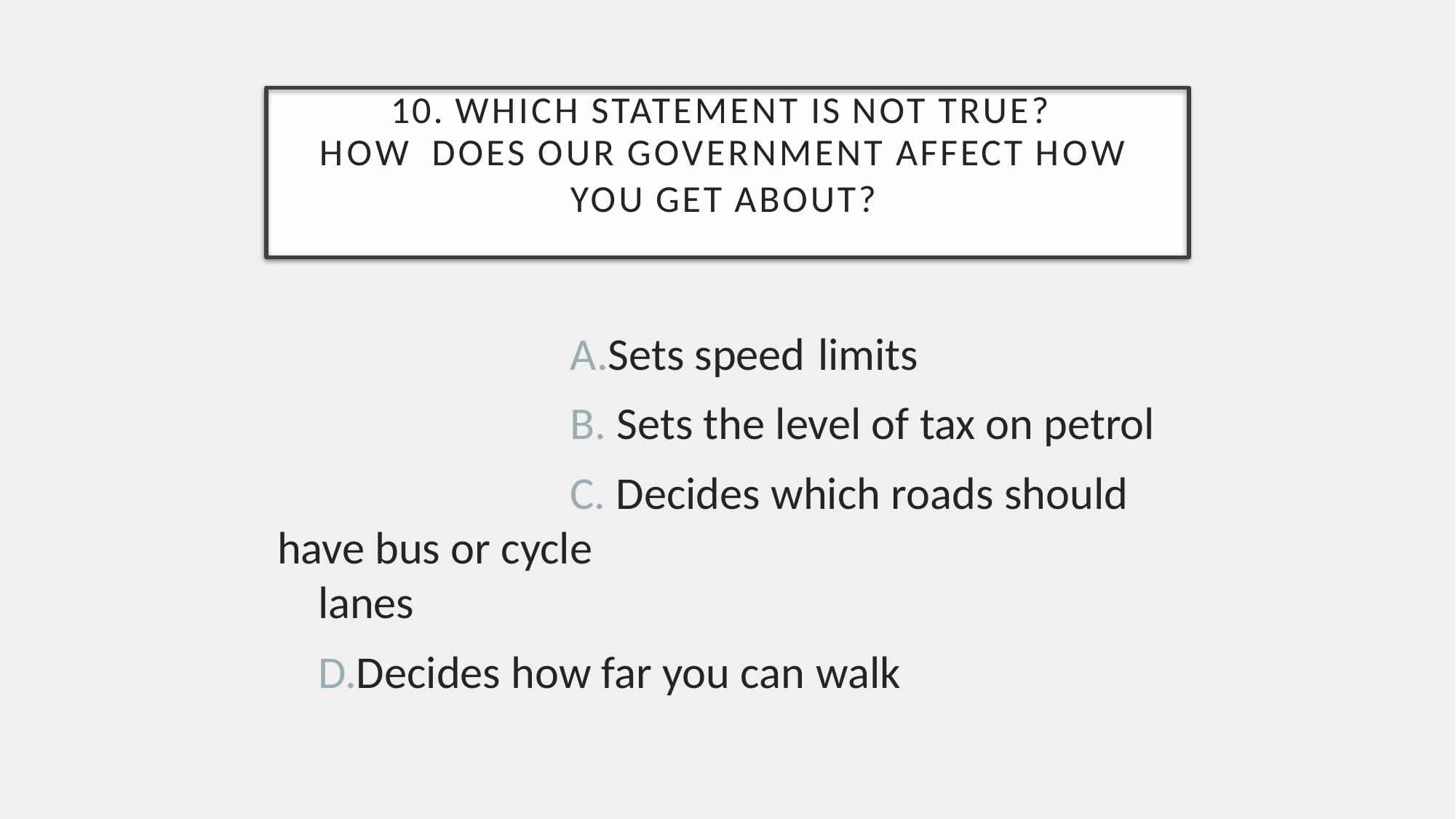

10. WHICH STATEMENT IS NOT TRUE?
HOW  DOES OUR GOVERNMENT AFFECT HOW
YOU GET ABOUT?

A.Sets speed limits

B. Sets the level of tax on petrol

C. Decides which roads should have bus or cycle
lanes

D.Decides how far you can walk